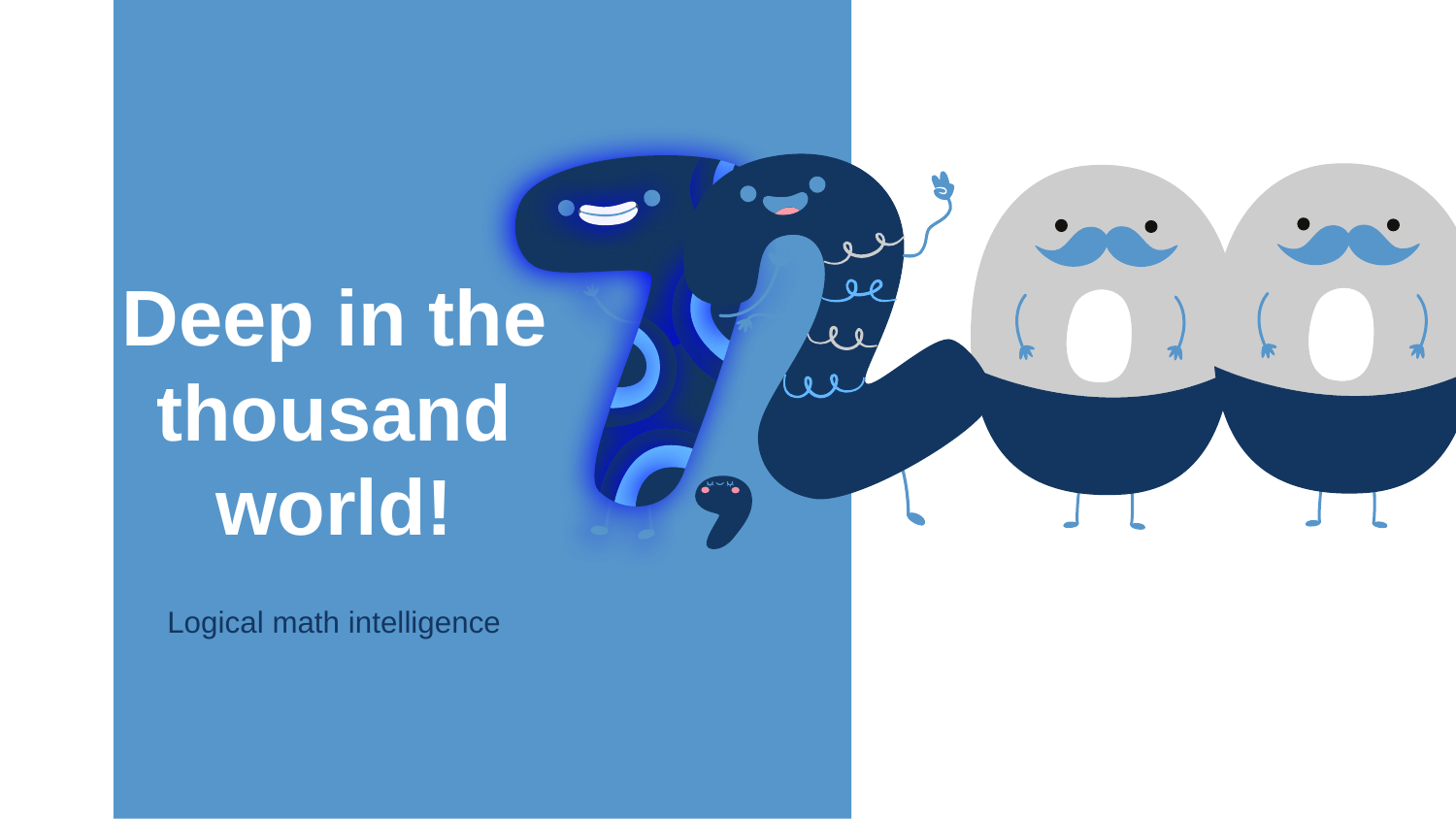

# Deep in the thousand world!

Logical math intelligence